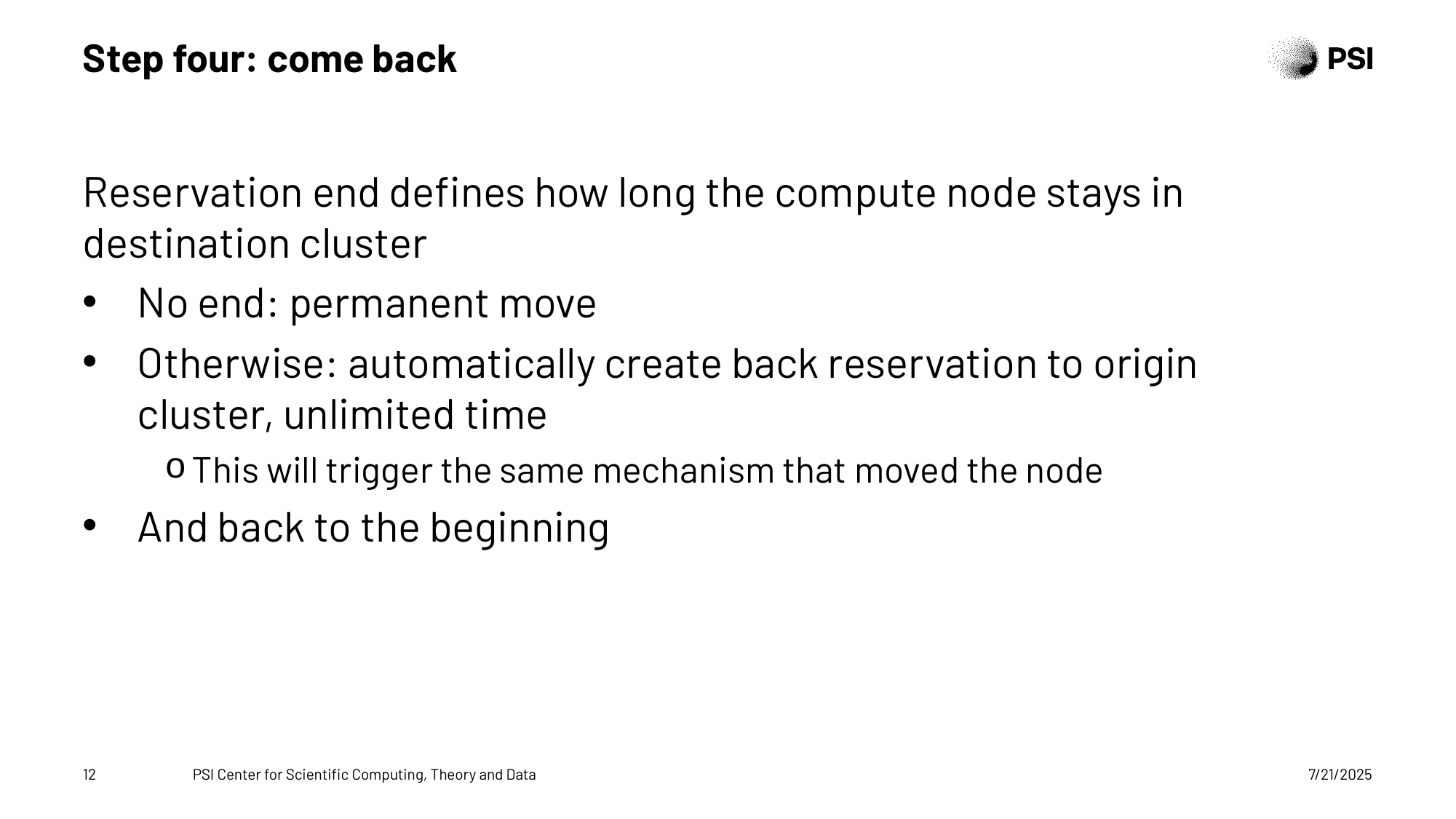

# Step four: come back
Reservation end defines how long the compute node stays in destination cluster
No end: permanent move
Otherwise: automatically create back reservation to origin cluster, unlimited time
This will trigger the same mechanism that moved the node
And back to the beginning
12
PSI Center for Scientific Computing, Theory and Data
7/21/2025